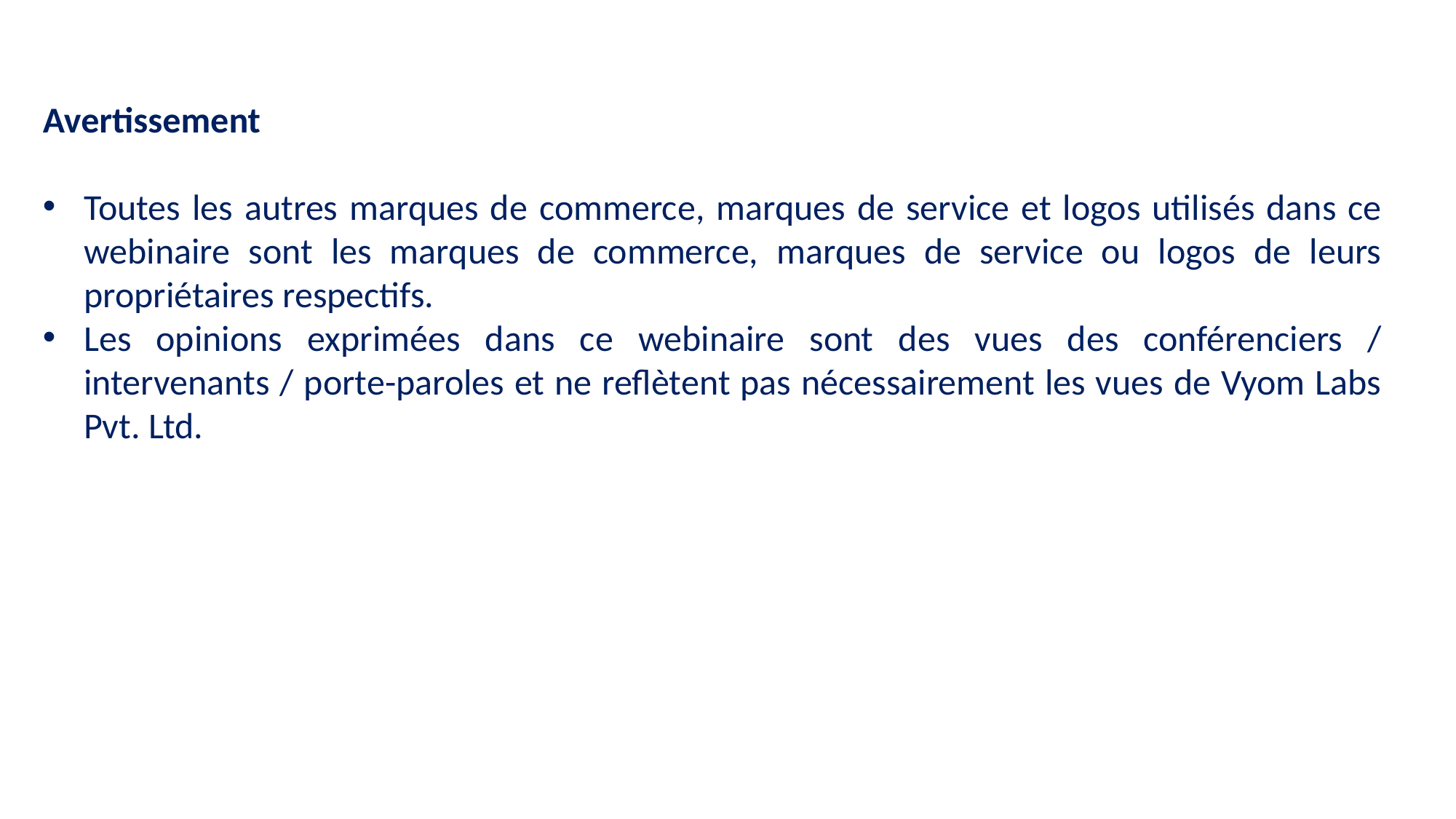

Avertissement

Toutes les autres marques de commerce, marques de service et logos utilisés dans ce webinaire sont les marques de commerce, marques de service ou logos de leurs propriétaires respectifs.
Les opinions exprimées dans ce webinaire sont des vues des conférenciers / intervenants / porte-paroles et ne reflètent pas nécessairement les vues de Vyom Labs Pvt. Ltd.